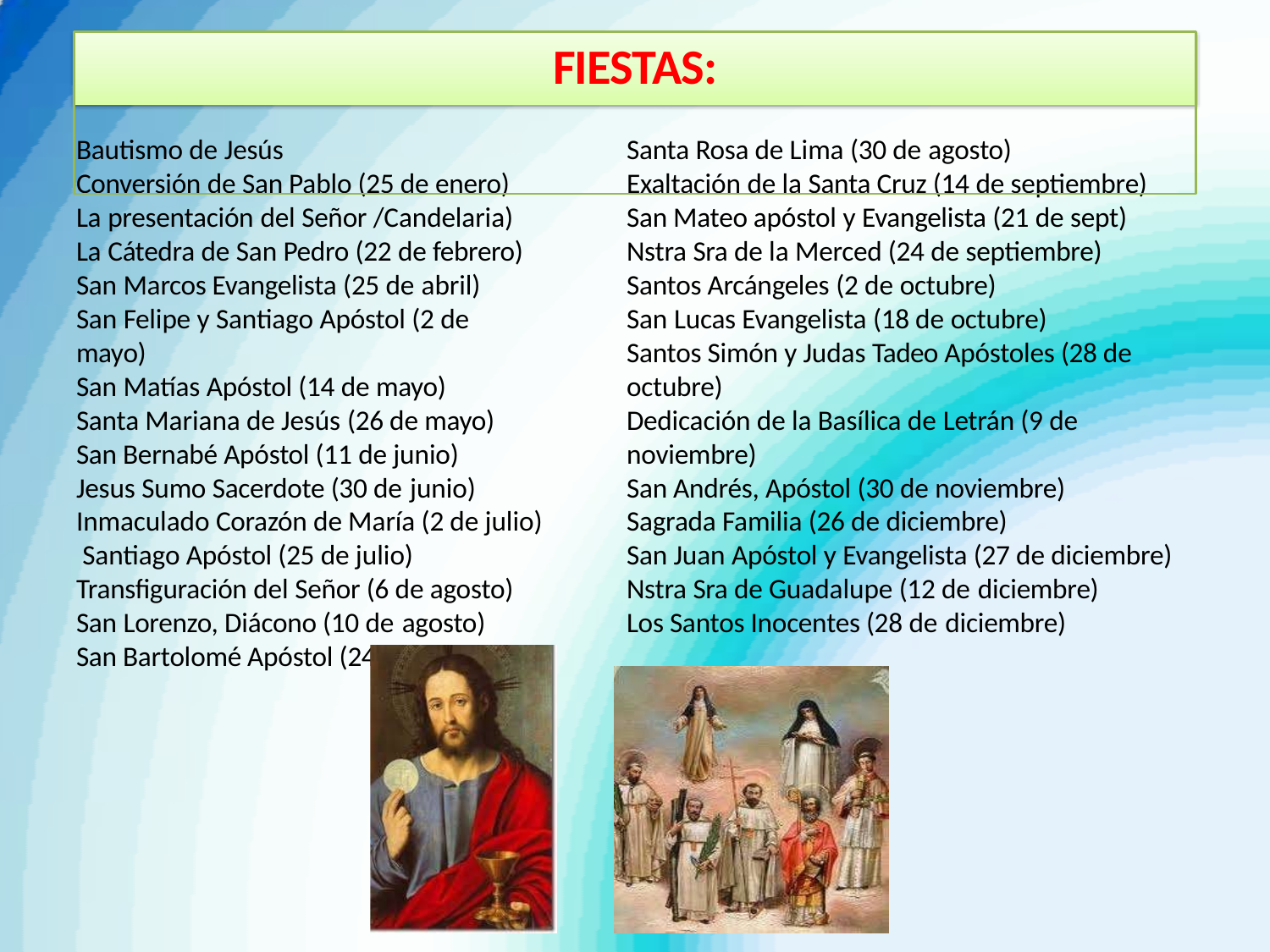

# FIESTAS:
Bautismo de Jesús
Conversión de San Pablo (25 de enero)  La presentación del Señor /Candelaria)  La Cátedra de San Pedro (22 de febrero)  San Marcos Evangelista (25 de abril)
San Felipe y Santiago Apóstol (2 de mayo)
San Matías Apóstol (14 de mayo)  Santa Mariana de Jesús (26 de mayo)  San Bernabé Apóstol (11 de junio)  Jesus Sumo Sacerdote (30 de junio)
Inmaculado Corazón de María (2 de julio)  Santiago Apóstol (25 de julio)  Transfiguración del Señor (6 de agosto)  San Lorenzo, Diácono (10 de agosto)
San Bartolomé Apóstol (24 de agosto)
Santa Rosa de Lima (30 de agosto)
Exaltación de la Santa Cruz (14 de septiembre)  San Mateo apóstol y Evangelista (21 de sept)  Nstra Sra de la Merced (24 de septiembre)  Santos Arcángeles (2 de octubre)
San Lucas Evangelista (18 de octubre)
Santos Simón y Judas Tadeo Apóstoles (28 de  octubre)
Dedicación de la Basílica de Letrán (9 de  noviembre)
San Andrés, Apóstol (30 de noviembre)  Sagrada Familia (26 de diciembre)
San Juan Apóstol y Evangelista (27 de diciembre)  Nstra Sra de Guadalupe (12 de diciembre)
Los Santos Inocentes (28 de diciembre)